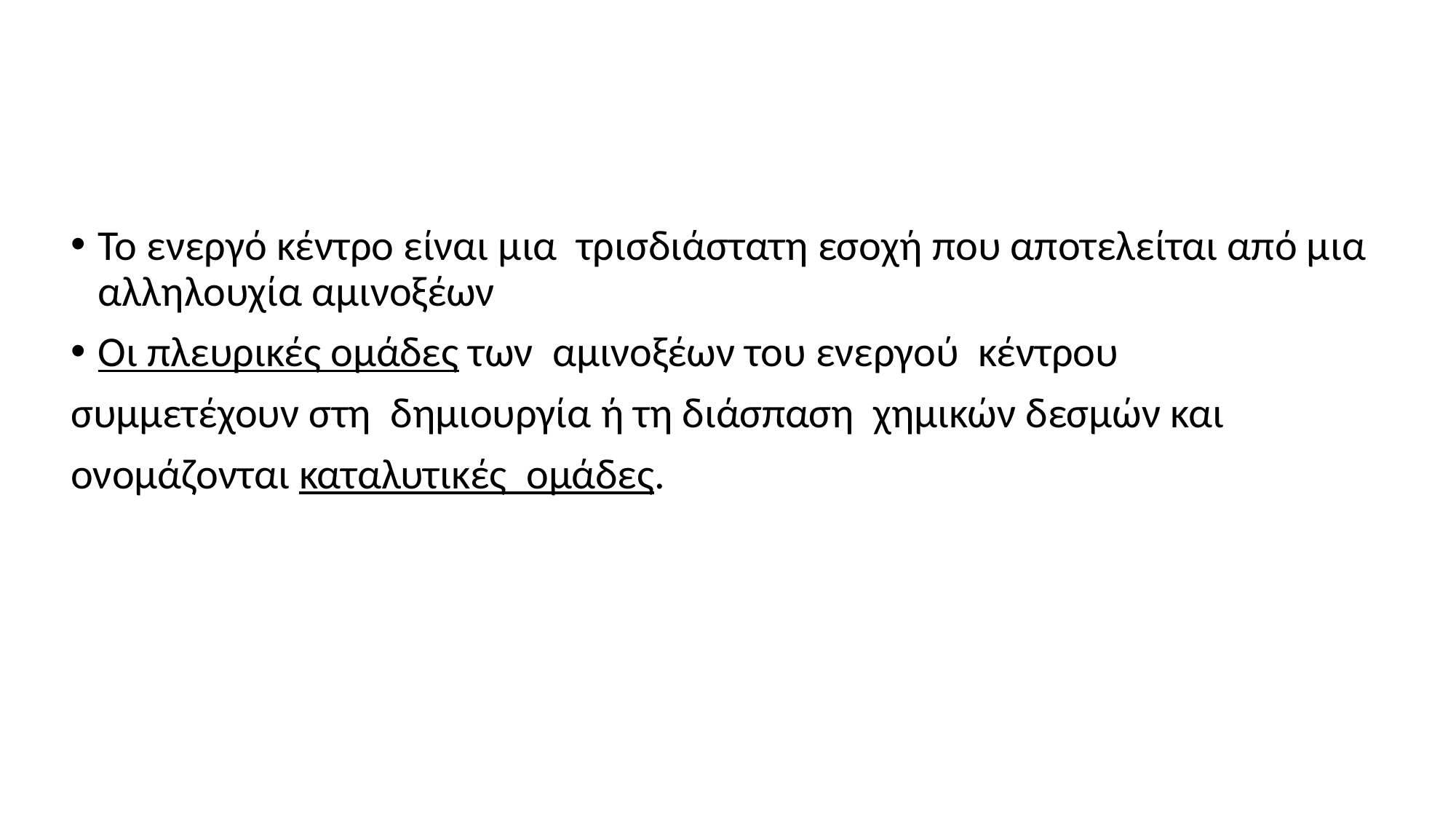

#
Το ενεργό κέντρο είναι μια  τρισδιάστατη εσοχή που αποτελείται από μια αλληλουχία αμινοξέων
Οι πλευρικές ομάδες των  αμινοξέων του ενεργού  κέντρου
συμμετέχουν στη  δημιουργία ή τη διάσπαση  χημικών δεσμών και
ονομάζονται καταλυτικές  ομάδες.